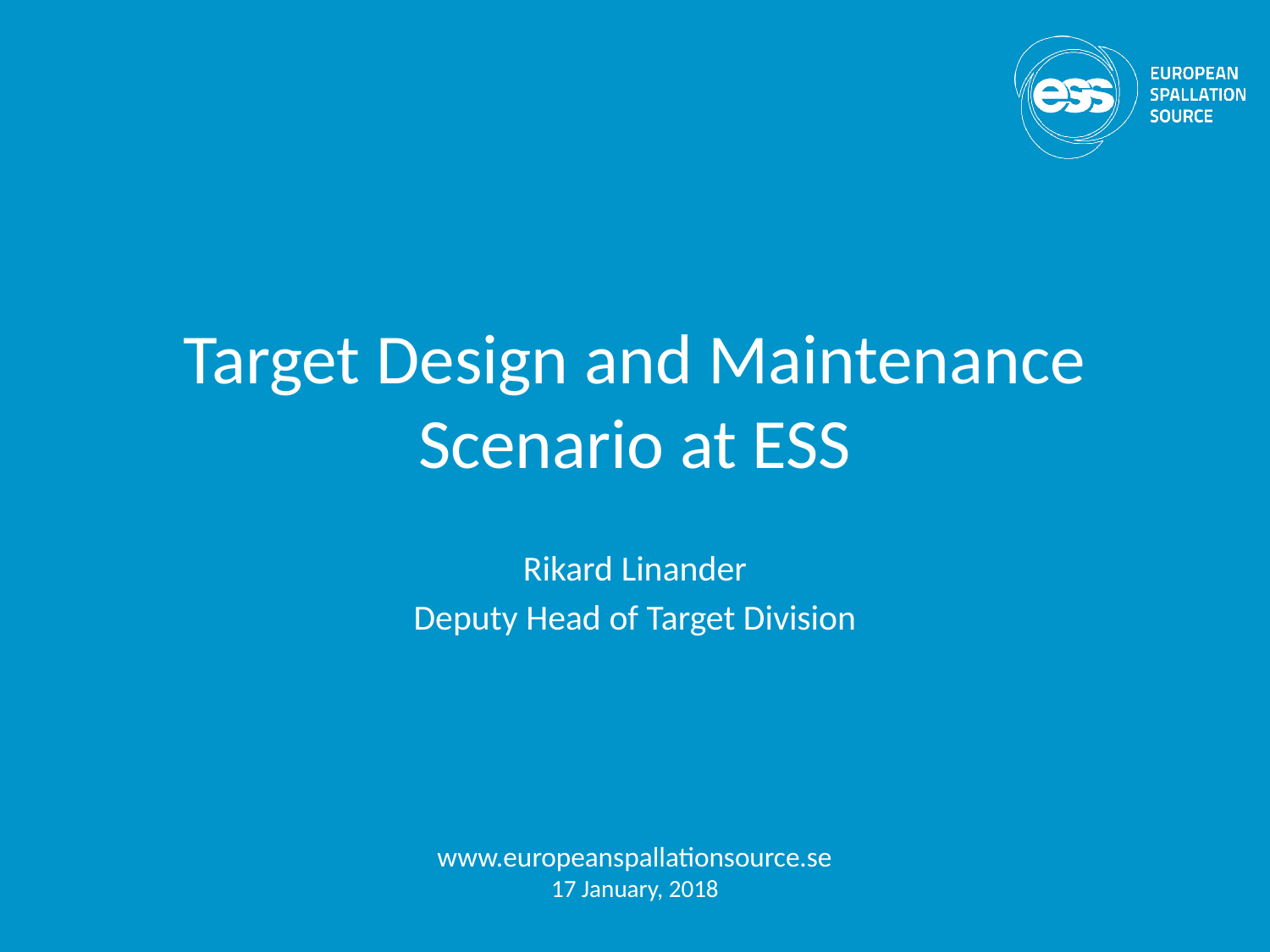

# Target Design and Maintenance Scenario at ESS
Rikard Linander
Deputy Head of Target Division
www.europeanspallationsource.se
17 January, 2018